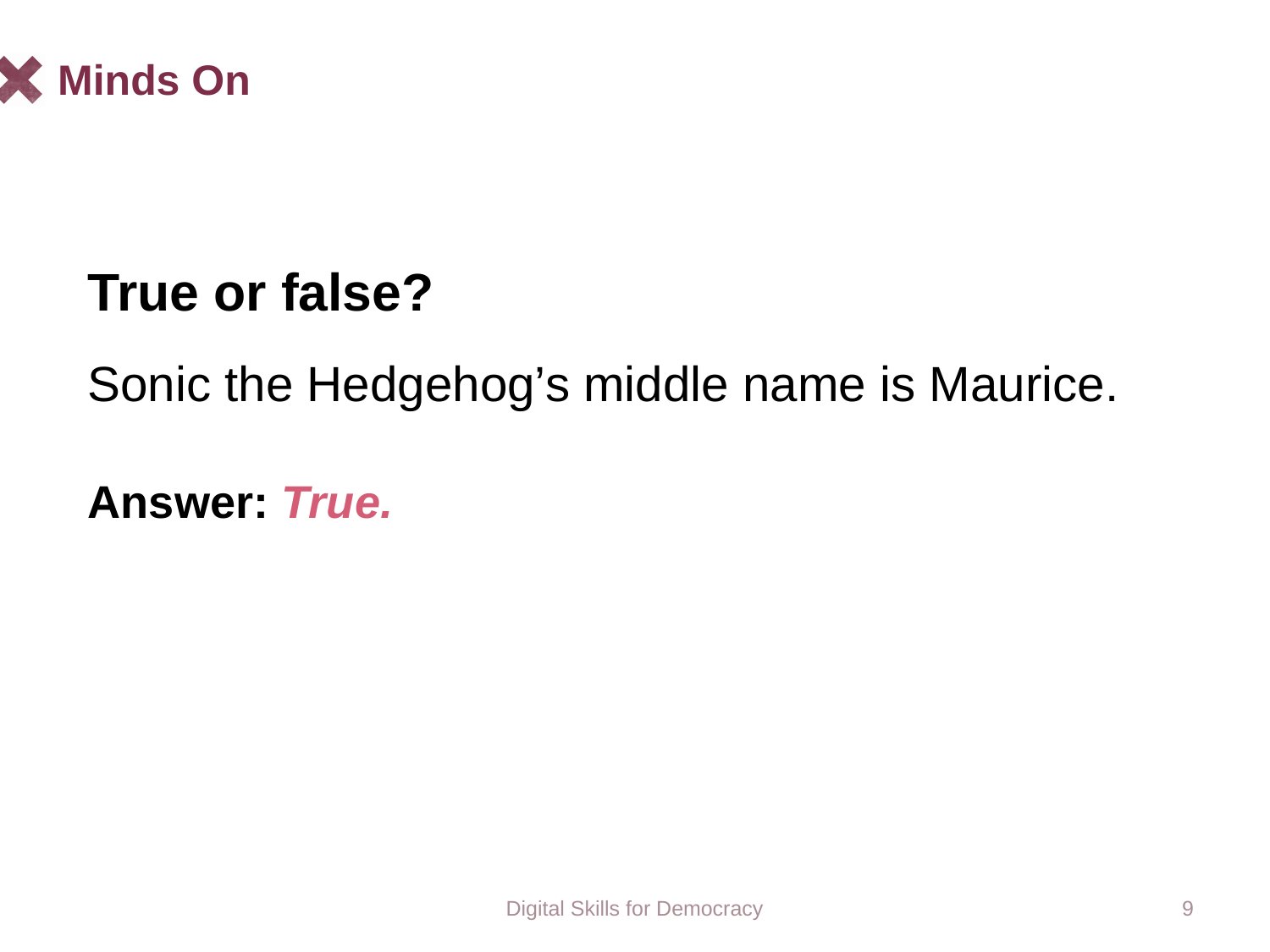

# Minds On
True or false?
Sonic the Hedgehog’s middle name is Maurice.
Answer: True.
Digital Skills for Democracy
9